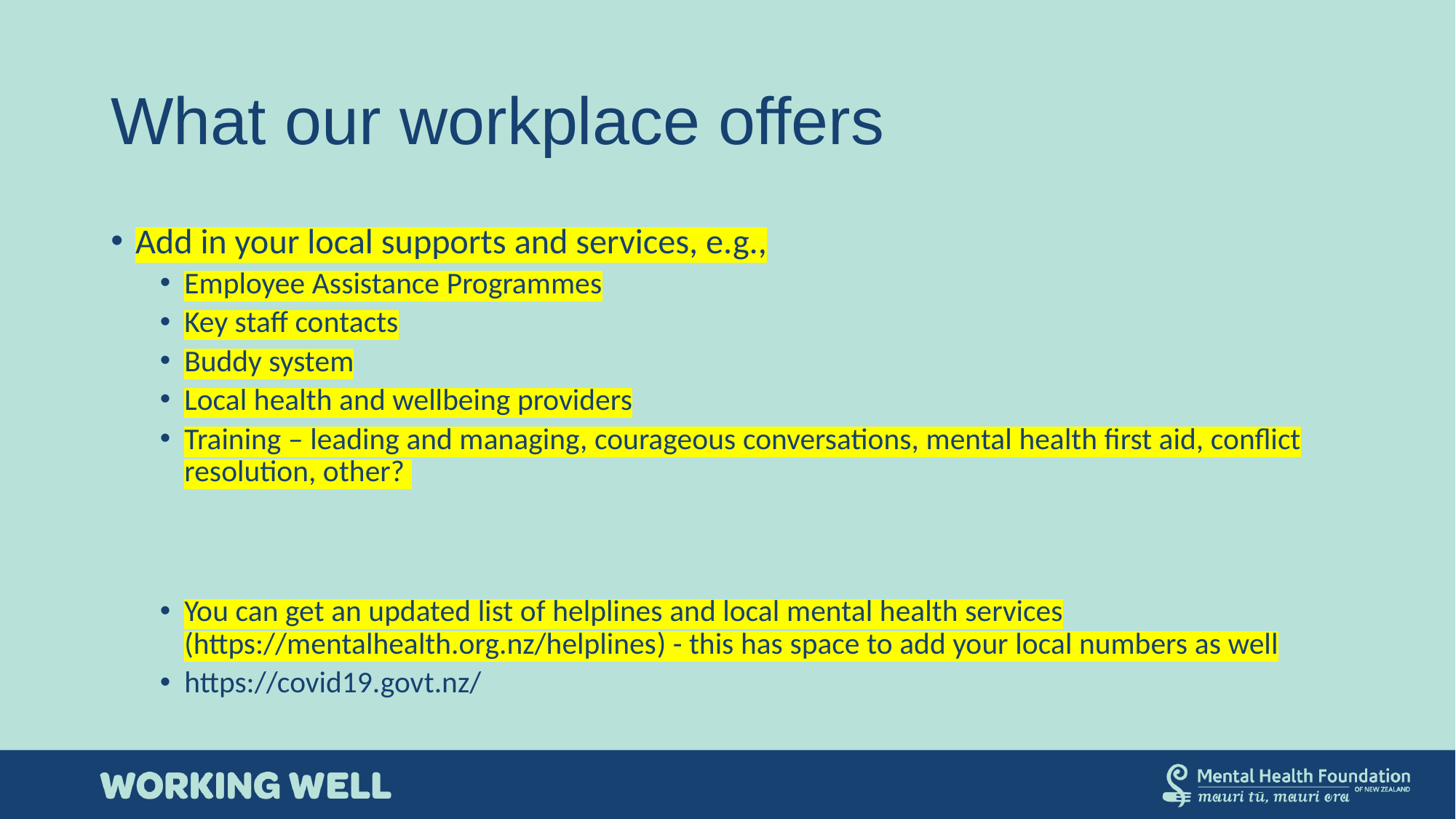

# What our workplace offers
Add in your local supports and services, e.g.,
Employee Assistance Programmes
Key staff contacts
Buddy system
Local health and wellbeing providers
Training – leading and managing, courageous conversations, mental health first aid, conflict resolution, other?

You can get an updated list of helplines and local mental health services (https://mentalhealth.org.nz/helplines) - this has space to add your local numbers as well
https://covid19.govt.nz/